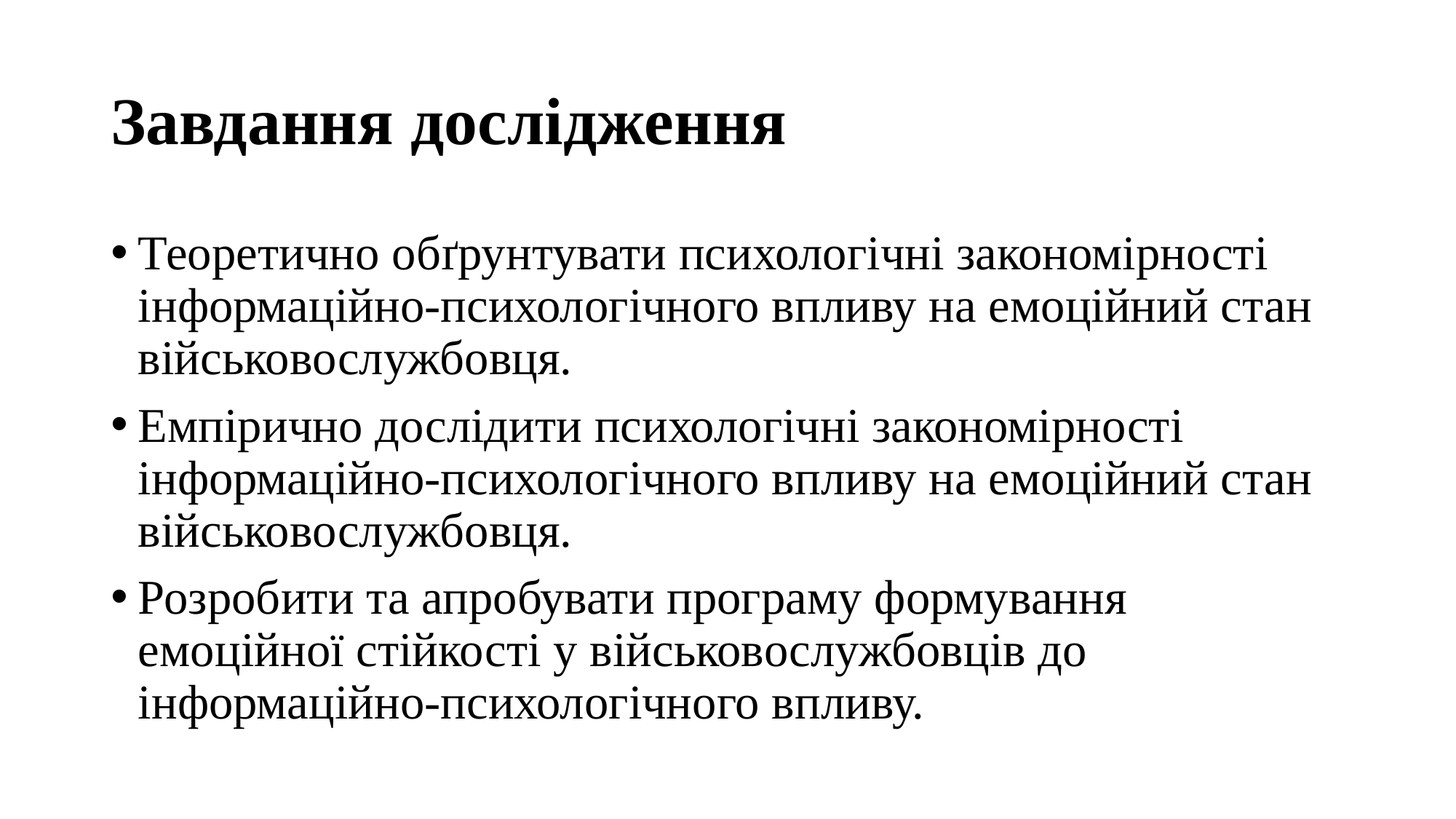

# Завдання дослідження

Теоретично обґрунтувати психологічні закономірності інформаційно-психологічного впливу на емоційний стан військовослужбовця.
Емпірично дослідити психологічні закономірності інформаційно-психологічного впливу на емоційний стан військовослужбовця.
Розробити та апробувати програму формування емоцiйної стiйкостi у військовослужбовців до інформаційно-психологічного впливу.